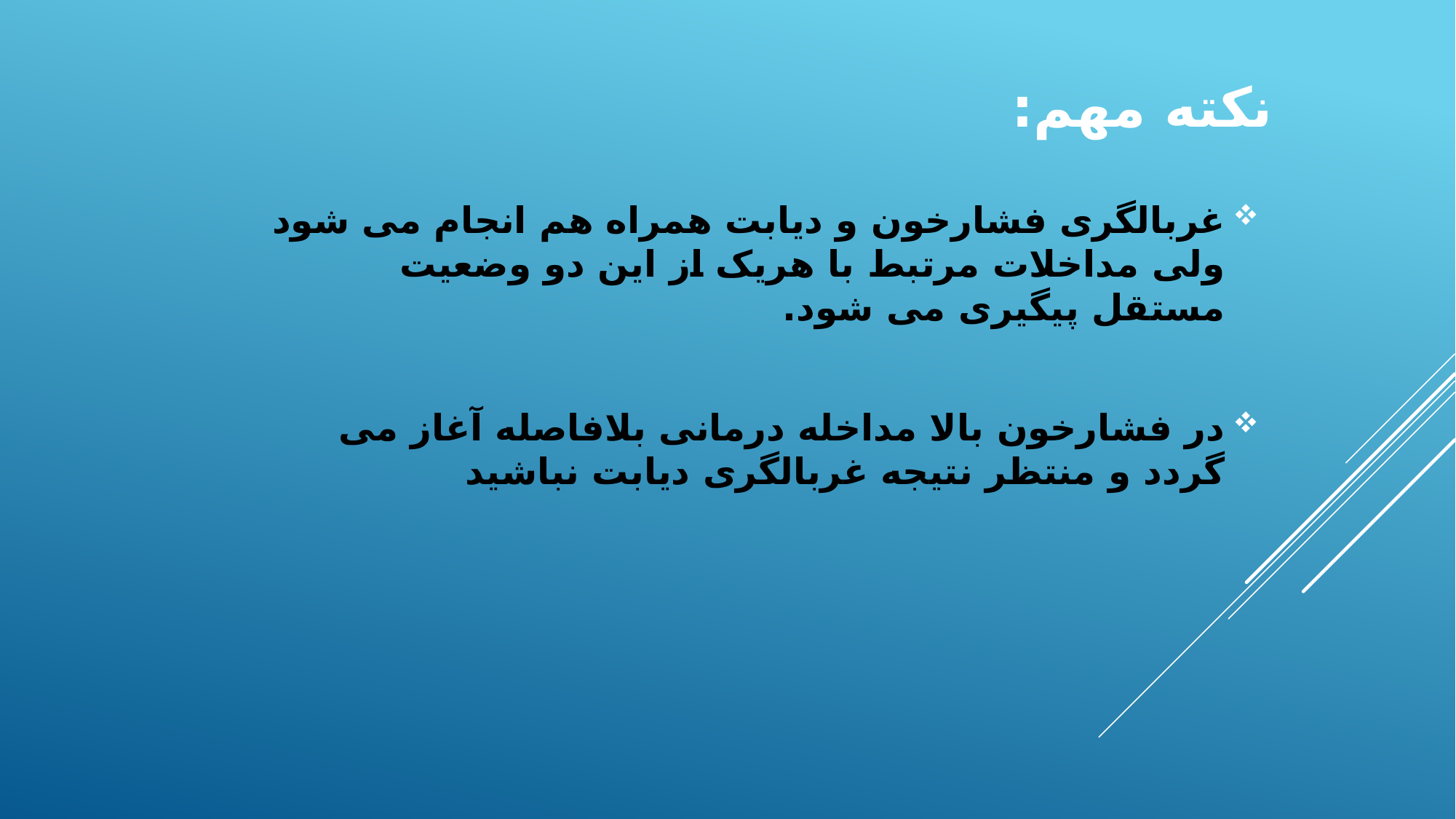

# نکته مهم:
غربالگری فشارخون و دیابت همراه هم انجام می شود ولی مداخلات مرتبط با هریک از این دو وضعیت مستقل پیگیری می شود.

در فشارخون بالا مداخله درمانی بلافاصله آغاز می گردد و منتظر نتیجه غربالگری دیابت نباشید